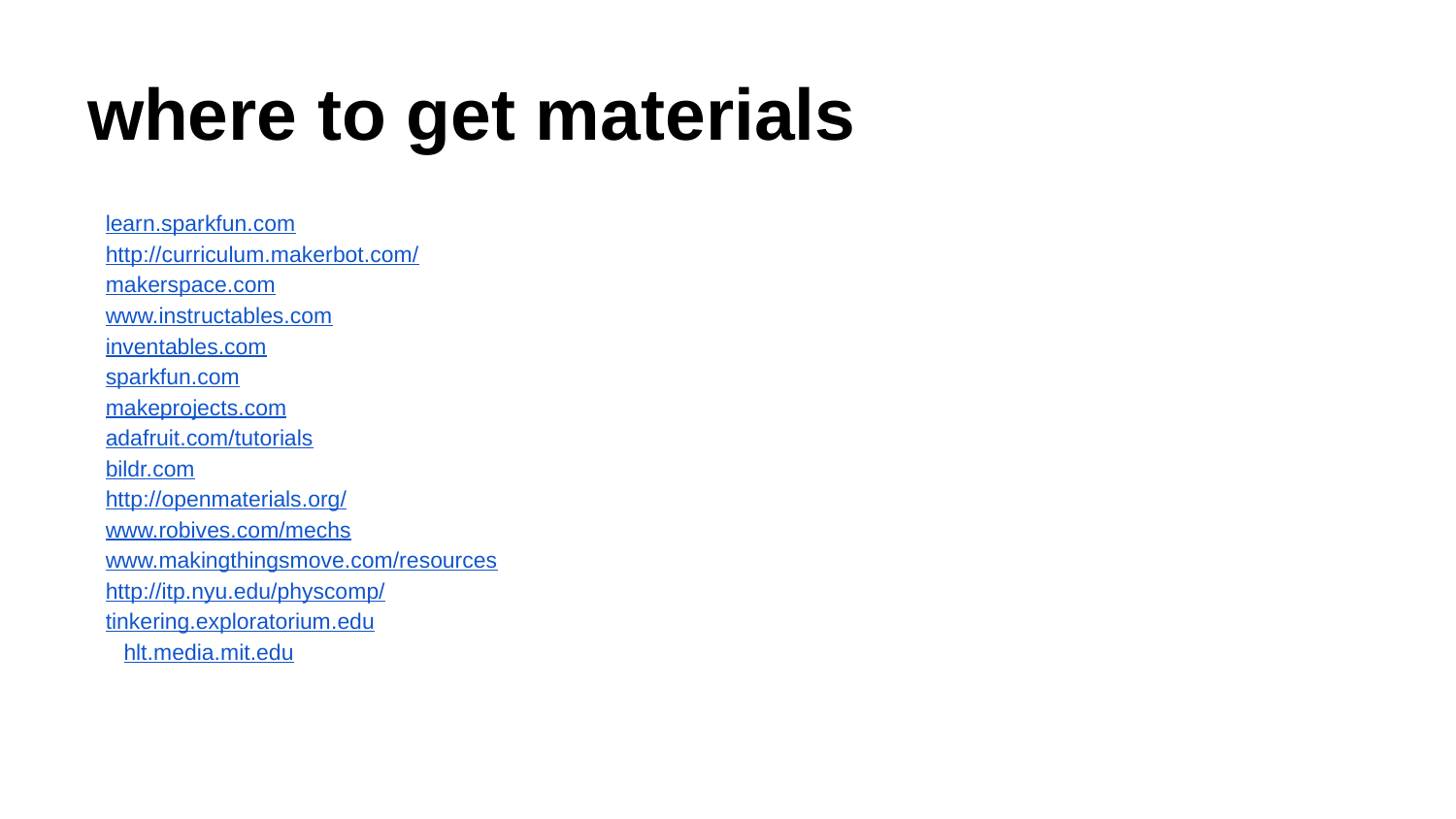

# where to get materials
learn.sparkfun.com
http://curriculum.makerbot.com/
makerspace.com
www.instructables.com
inventables.com
sparkfun.com
makeprojects.com
adafruit.com/tutorials
bildr.com
http://openmaterials.org/
www.robives.com/mechs
www.makingthingsmove.com/resources
http://itp.nyu.edu/physcomp/
tinkering.exploratorium.edu
hlt.media.mit.edu